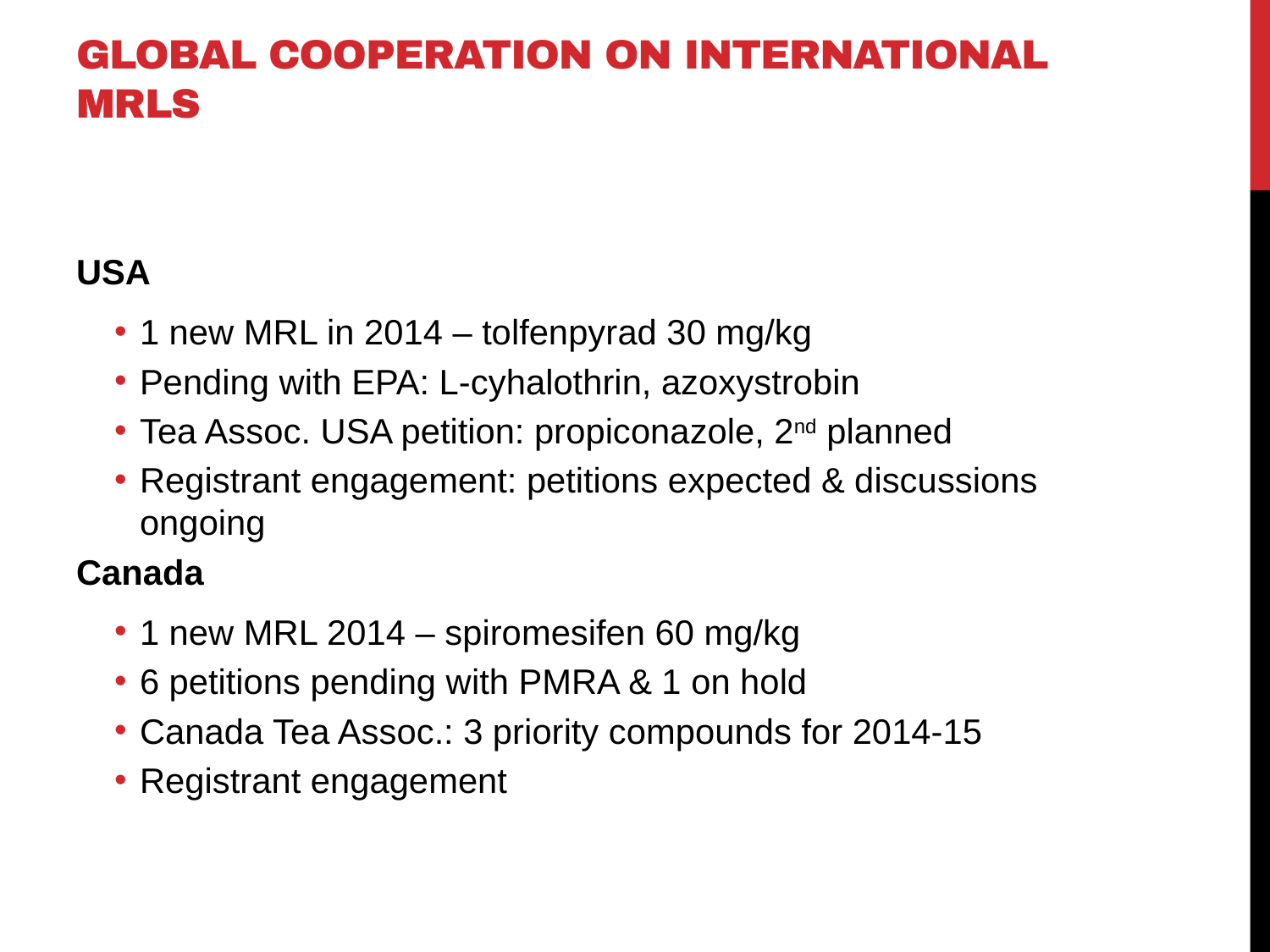

# GLOBAL COOPERATION on INTERNATIONAL MRLs
USA
1 new MRL in 2014 – tolfenpyrad 30 mg/kg
Pending with EPA: L-cyhalothrin, azoxystrobin
Tea Assoc. USA petition: propiconazole, 2nd planned
Registrant engagement: petitions expected & discussions ongoing
Canada
1 new MRL 2014 – spiromesifen 60 mg/kg
6 petitions pending with PMRA & 1 on hold
Canada Tea Assoc.: 3 priority compounds for 2014-15
Registrant engagement